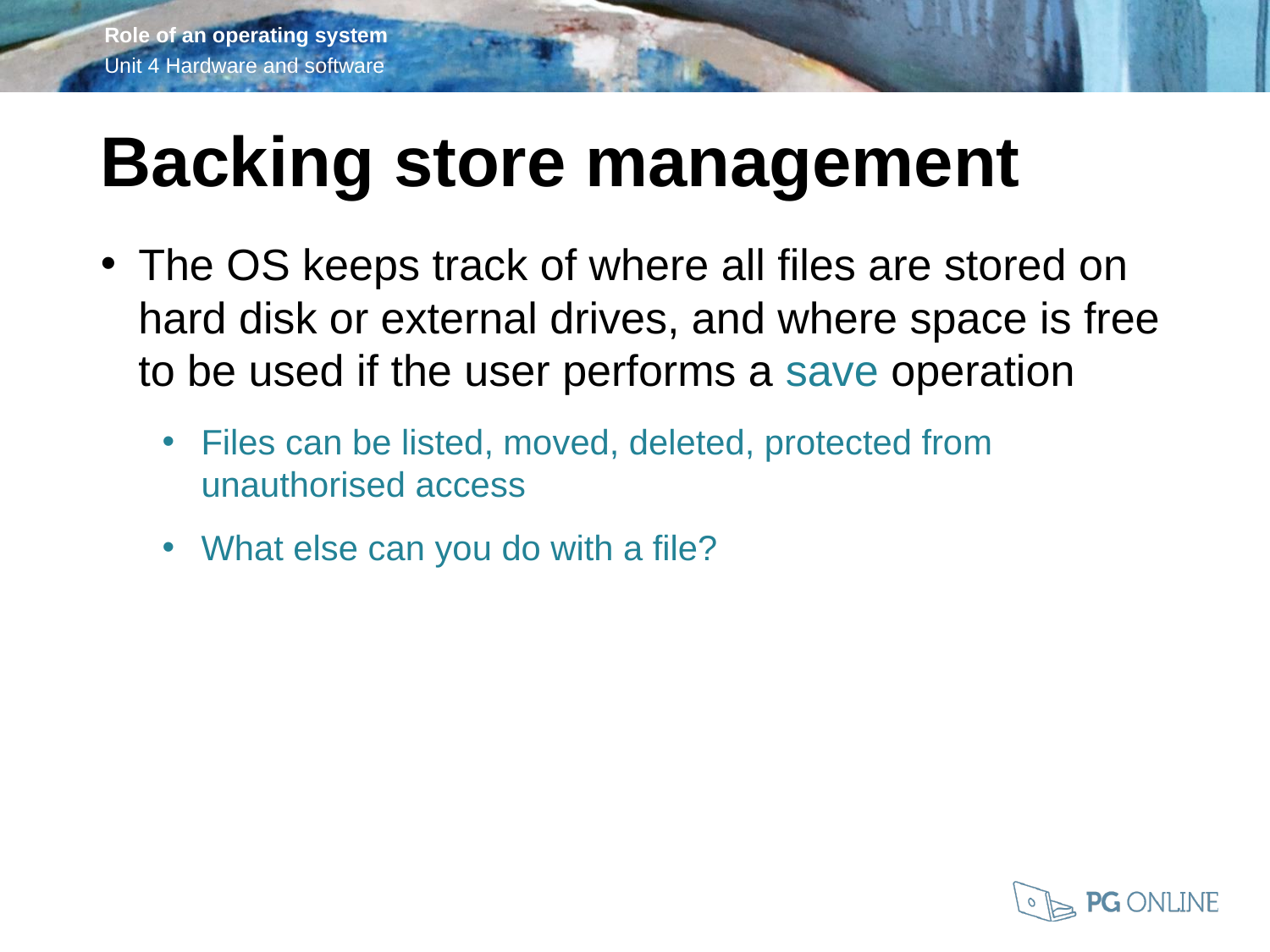

Backing store management
The OS keeps track of where all files are stored on hard disk or external drives, and where space is free to be used if the user performs a save operation
Files can be listed, moved, deleted, protected from unauthorised access
What else can you do with a file?